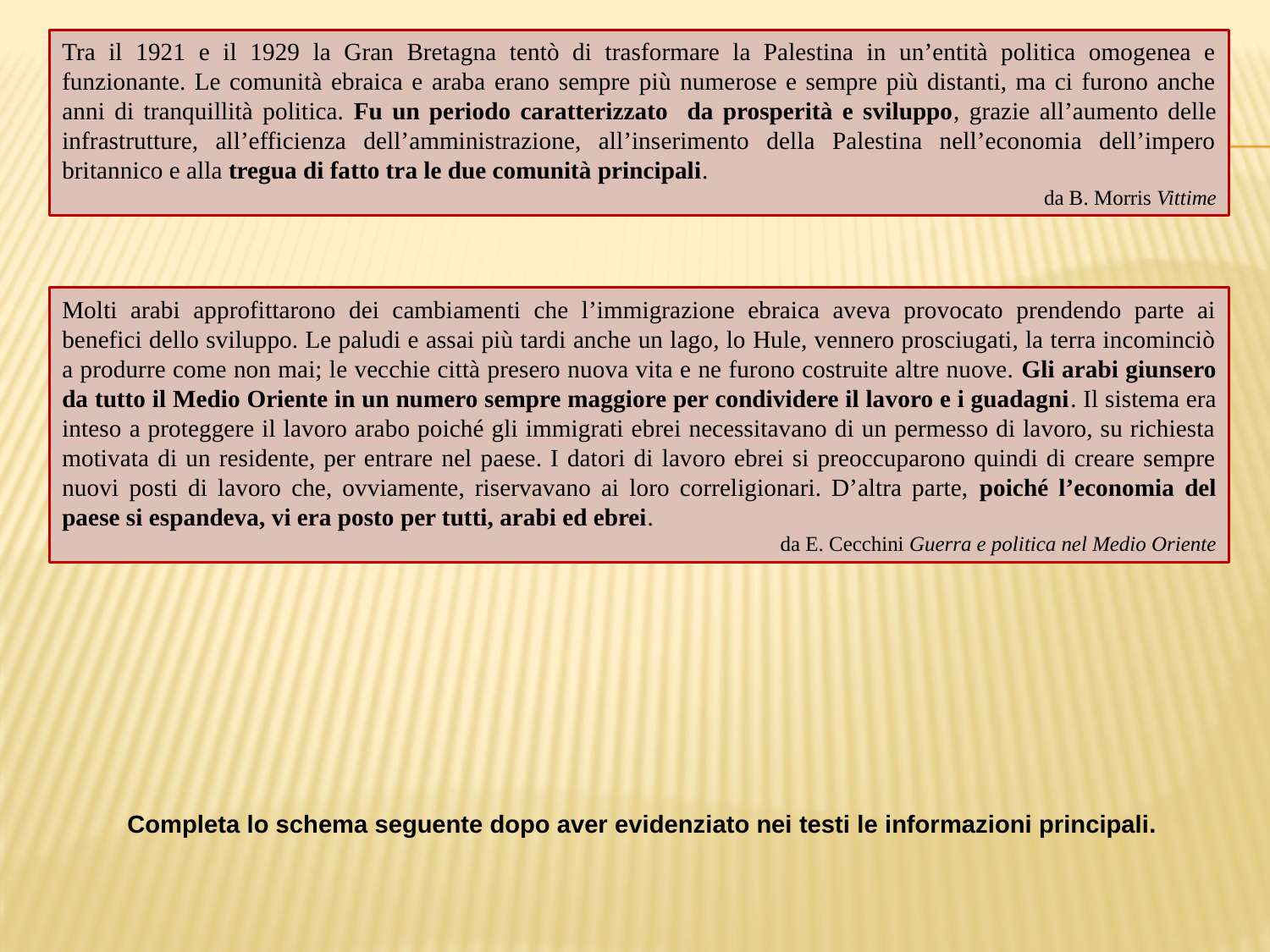

Tra il 1921 e il 1929 la Gran Bretagna tentò di trasformare la Palestina in un’entità politica omogenea e funzionante. Le comunità ebraica e araba erano sempre più numerose e sempre più distanti, ma ci furono anche anni di tranquillità politica. Fu un periodo caratterizzato  da prosperità e sviluppo, grazie all’aumento delle infrastrutture, all’efficienza dell’amministrazione, all’inserimento della Palestina nell’economia dell’impero britannico e alla tregua di fatto tra le due comunità principali.
da B. Morris Vittime
Molti arabi approfittarono dei cambiamenti che l’immigrazione ebraica aveva provocato prendendo parte ai benefici dello sviluppo. Le paludi e assai più tardi anche un lago, lo Hule, vennero prosciugati, la terra incominciò a produrre come non mai; le vecchie città presero nuova vita e ne furono costruite altre nuove. Gli arabi giunsero da tutto il Medio Oriente in un numero sempre maggiore per condividere il lavoro e i guadagni. Il sistema era inteso a proteggere il lavoro arabo poiché gli immigrati ebrei necessitavano di un permesso di lavoro, su richiesta motivata di un residente, per entrare nel paese. I datori di lavoro ebrei si preoccuparono quindi di creare sempre nuovi posti di lavoro che, ovviamente, riservavano ai loro correligionari. D’altra parte, poiché l’economia del paese si espandeva, vi era posto per tutti, arabi ed ebrei.
da E. Cecchini Guerra e politica nel Medio Oriente

Completa lo schema seguente dopo aver evidenziato nei testi le informazioni principali.